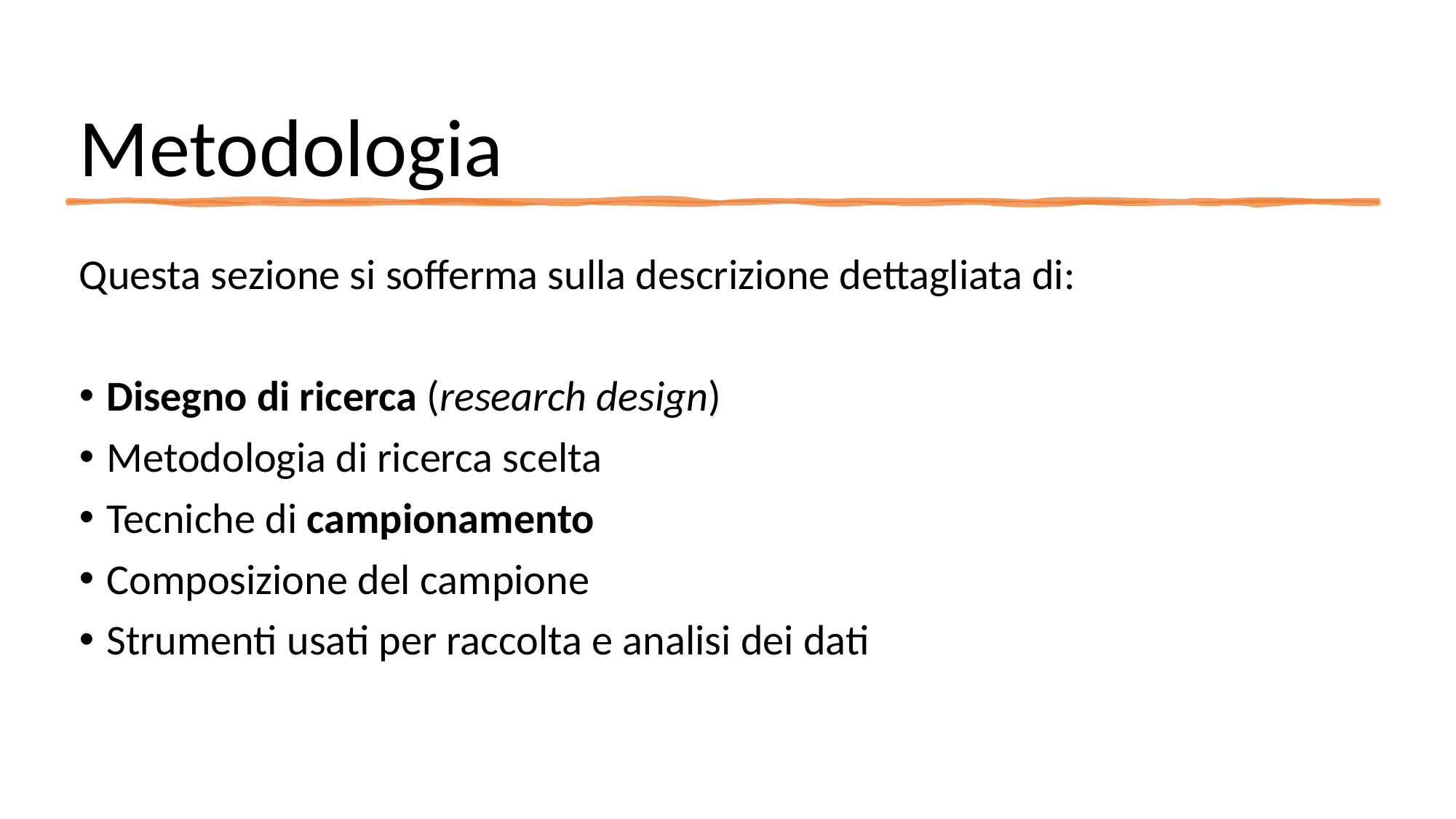

# Metodologia

Questa sezione si sofferma sulla descrizione dettagliata di:

Disegno di ricerca (research design)
Metodologia di ricerca scelta
Tecniche di campionamento
Composizione del campione
Strumenti usati per raccolta e analisi dei dati